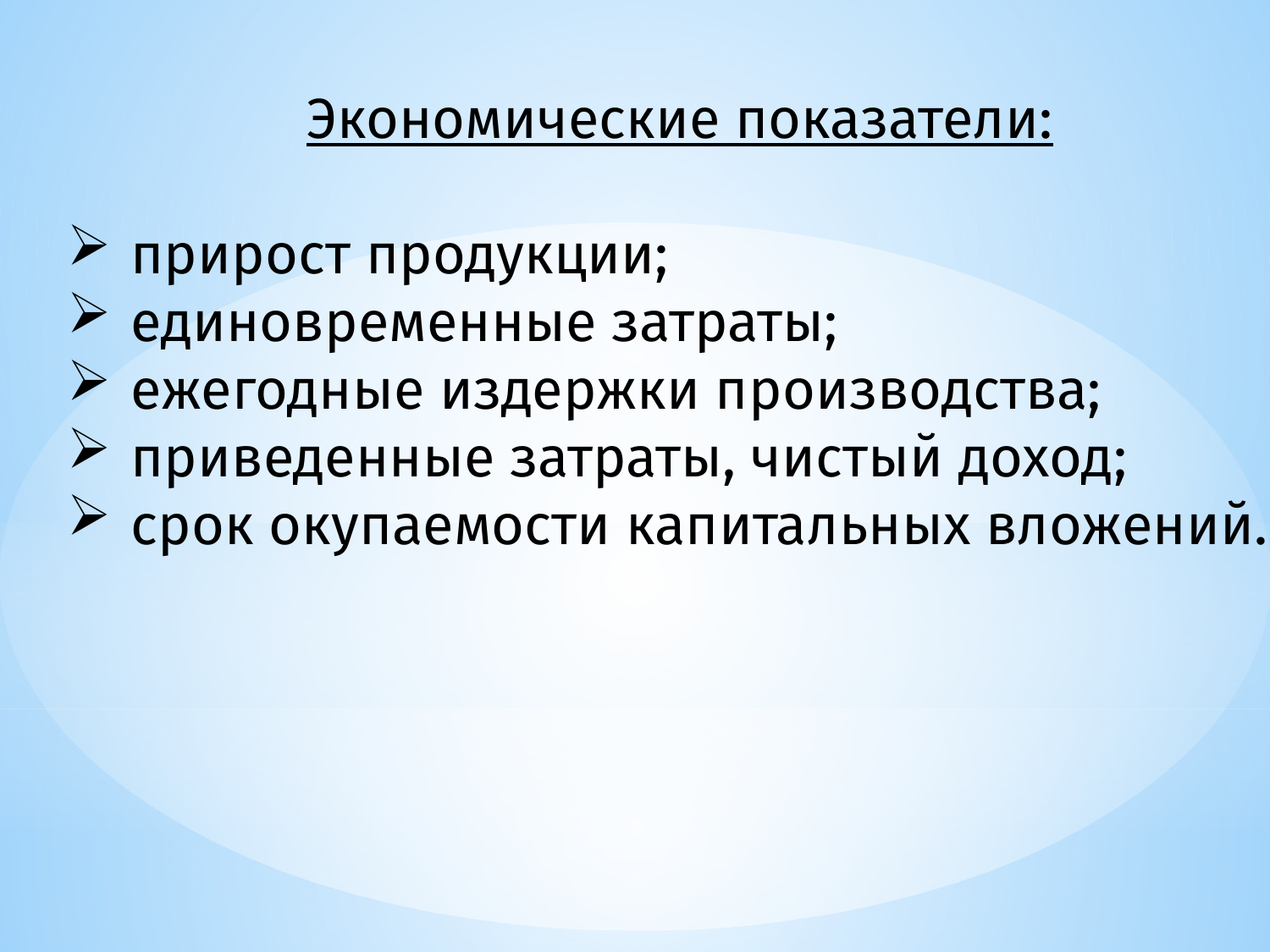

Экономические показатели:

прирост продукции;
единовременные затраты;
ежегодные издержки производства;
приведенные затраты, чистый доход;
срок окупаемости капитальных вложений.